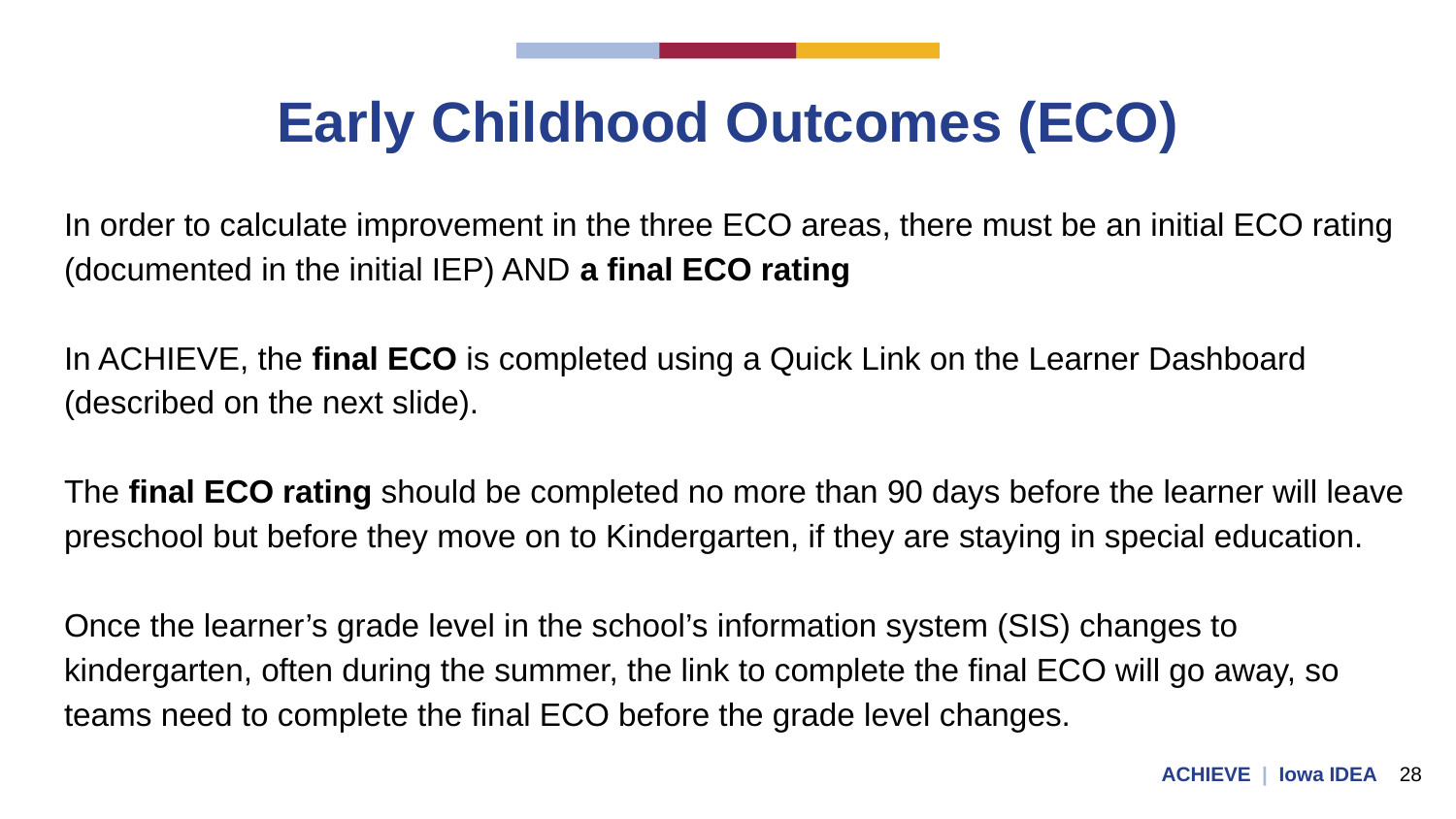

# Early Childhood Outcomes (ECO)
In order to calculate improvement in the three ECO areas, there must be an initial ECO rating (documented in the initial IEP) AND a final ECO rating

In ACHIEVE, the final ECO is completed using a Quick Link on the Learner Dashboard (described on the next slide).

The final ECO rating should be completed no more than 90 days before the learner will leave preschool but before they move on to Kindergarten, if they are staying in special education.

Once the learner’s grade level in the school’s information system (SIS) changes to kindergarten, often during the summer, the link to complete the final ECO will go away, so teams need to complete the final ECO before the grade level changes.
ACHIEVE  |  Iowa IDEA    28